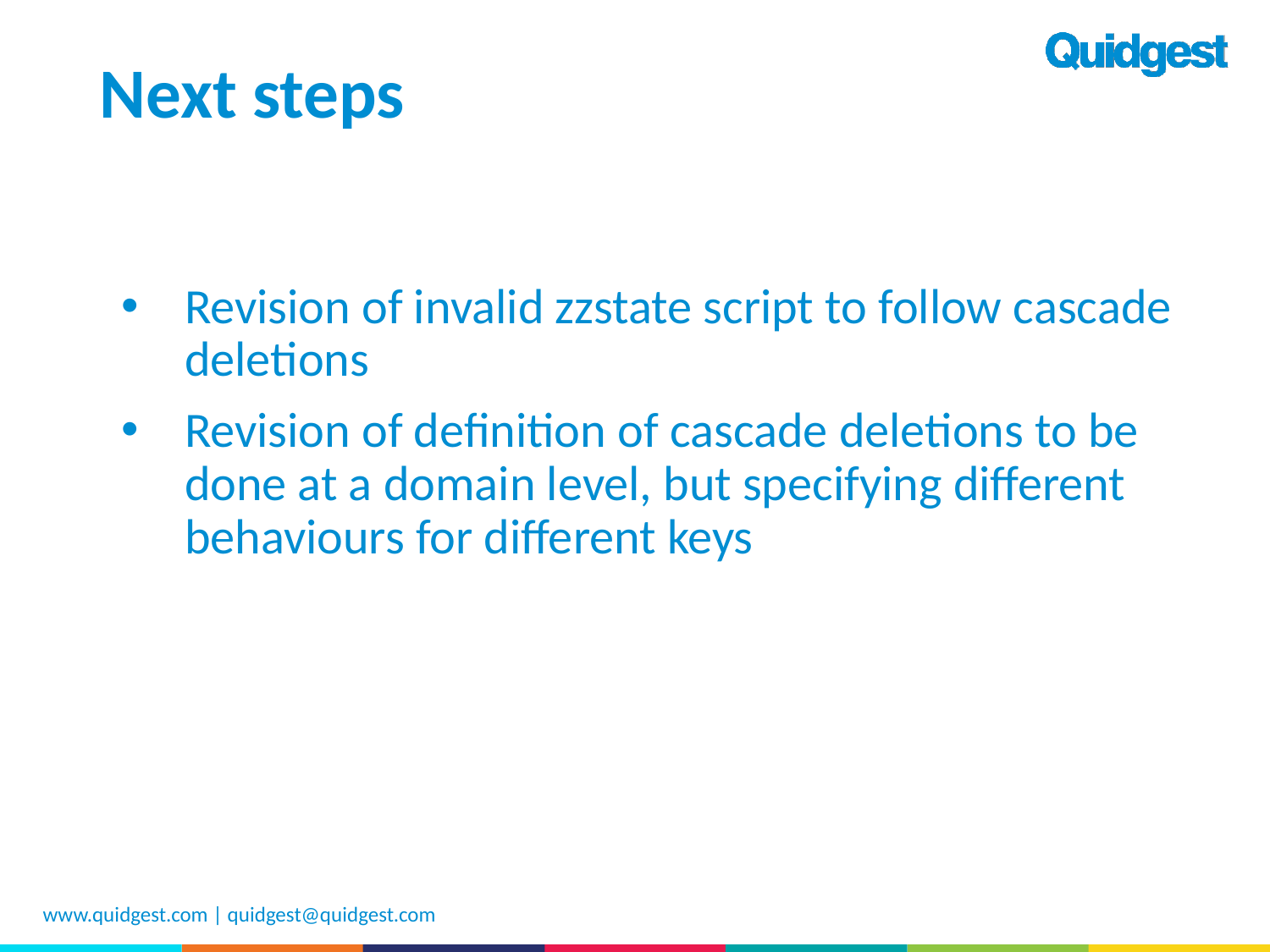

# Next steps

Revision of invalid zzstate script to follow cascade deletions
Revision of definition of cascade deletions to be done at a domain level, but specifying different behaviours for different keys